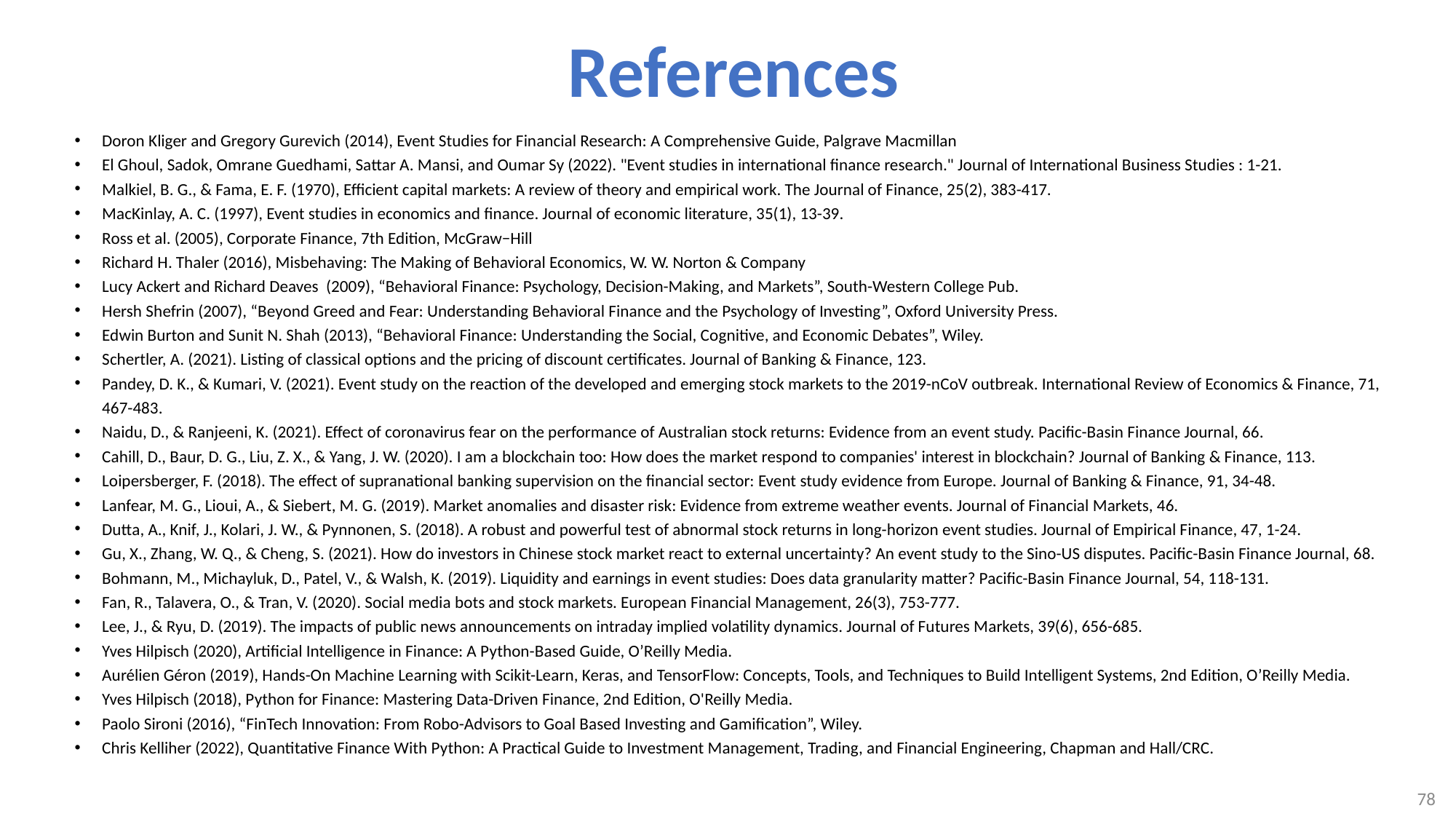

# References
Doron Kliger and Gregory Gurevich (2014), Event Studies for Financial Research: A Comprehensive Guide, Palgrave Macmillan
El Ghoul, Sadok, Omrane Guedhami, Sattar A. Mansi, and Oumar Sy (2022). "Event studies in international finance research." Journal of International Business Studies : 1-21.
Malkiel, B. G., & Fama, E. F. (1970), Efficient capital markets: A review of theory and empirical work. The Journal of Finance, 25(2), 383-417.
MacKinlay, A. C. (1997), Event studies in economics and finance. Journal of economic literature, 35(1), 13-39.
Ross et al. (2005), Corporate Finance, 7th Edition, McGraw−Hill
Richard H. Thaler (2016), Misbehaving: The Making of Behavioral Economics, W. W. Norton & Company
Lucy Ackert and Richard Deaves  (2009), “Behavioral Finance: Psychology, Decision-Making, and Markets”, South-Western College Pub.
Hersh Shefrin (2007), “Beyond Greed and Fear: Understanding Behavioral Finance and the Psychology of Investing”, Oxford University Press.
Edwin Burton and Sunit N. Shah (2013), “Behavioral Finance: Understanding the Social, Cognitive, and Economic Debates”, Wiley.
Schertler, A. (2021). Listing of classical options and the pricing of discount certificates. Journal of Banking & Finance, 123.
Pandey, D. K., & Kumari, V. (2021). Event study on the reaction of the developed and emerging stock markets to the 2019-nCoV outbreak. International Review of Economics & Finance, 71, 467-483.
Naidu, D., & Ranjeeni, K. (2021). Effect of coronavirus fear on the performance of Australian stock returns: Evidence from an event study. Pacific-Basin Finance Journal, 66.
Cahill, D., Baur, D. G., Liu, Z. X., & Yang, J. W. (2020). I am a blockchain too: How does the market respond to companies' interest in blockchain? Journal of Banking & Finance, 113.
Loipersberger, F. (2018). The effect of supranational banking supervision on the financial sector: Event study evidence from Europe. Journal of Banking & Finance, 91, 34-48.
Lanfear, M. G., Lioui, A., & Siebert, M. G. (2019). Market anomalies and disaster risk: Evidence from extreme weather events. Journal of Financial Markets, 46.
Dutta, A., Knif, J., Kolari, J. W., & Pynnonen, S. (2018). A robust and powerful test of abnormal stock returns in long-horizon event studies. Journal of Empirical Finance, 47, 1-24.
Gu, X., Zhang, W. Q., & Cheng, S. (2021). How do investors in Chinese stock market react to external uncertainty? An event study to the Sino-US disputes. Pacific-Basin Finance Journal, 68.
Bohmann, M., Michayluk, D., Patel, V., & Walsh, K. (2019). Liquidity and earnings in event studies: Does data granularity matter? Pacific-Basin Finance Journal, 54, 118-131.
Fan, R., Talavera, O., & Tran, V. (2020). Social media bots and stock markets. European Financial Management, 26(3), 753-777.
Lee, J., & Ryu, D. (2019). The impacts of public news announcements on intraday implied volatility dynamics. Journal of Futures Markets, 39(6), 656-685.
Yves Hilpisch (2020), Artificial Intelligence in Finance: A Python-Based Guide, O’Reilly Media.
Aurélien Géron (2019), Hands-On Machine Learning with Scikit-Learn, Keras, and TensorFlow: Concepts, Tools, and Techniques to Build Intelligent Systems, 2nd Edition, O’Reilly Media.
Yves Hilpisch (2018), Python for Finance: Mastering Data-Driven Finance, 2nd Edition, O'Reilly Media.
Paolo Sironi (2016), “FinTech Innovation: From Robo-Advisors to Goal Based Investing and Gamification”, Wiley.
Chris Kelliher (2022), Quantitative Finance With Python: A Practical Guide to Investment Management, Trading, and Financial Engineering, Chapman and Hall/CRC.
78